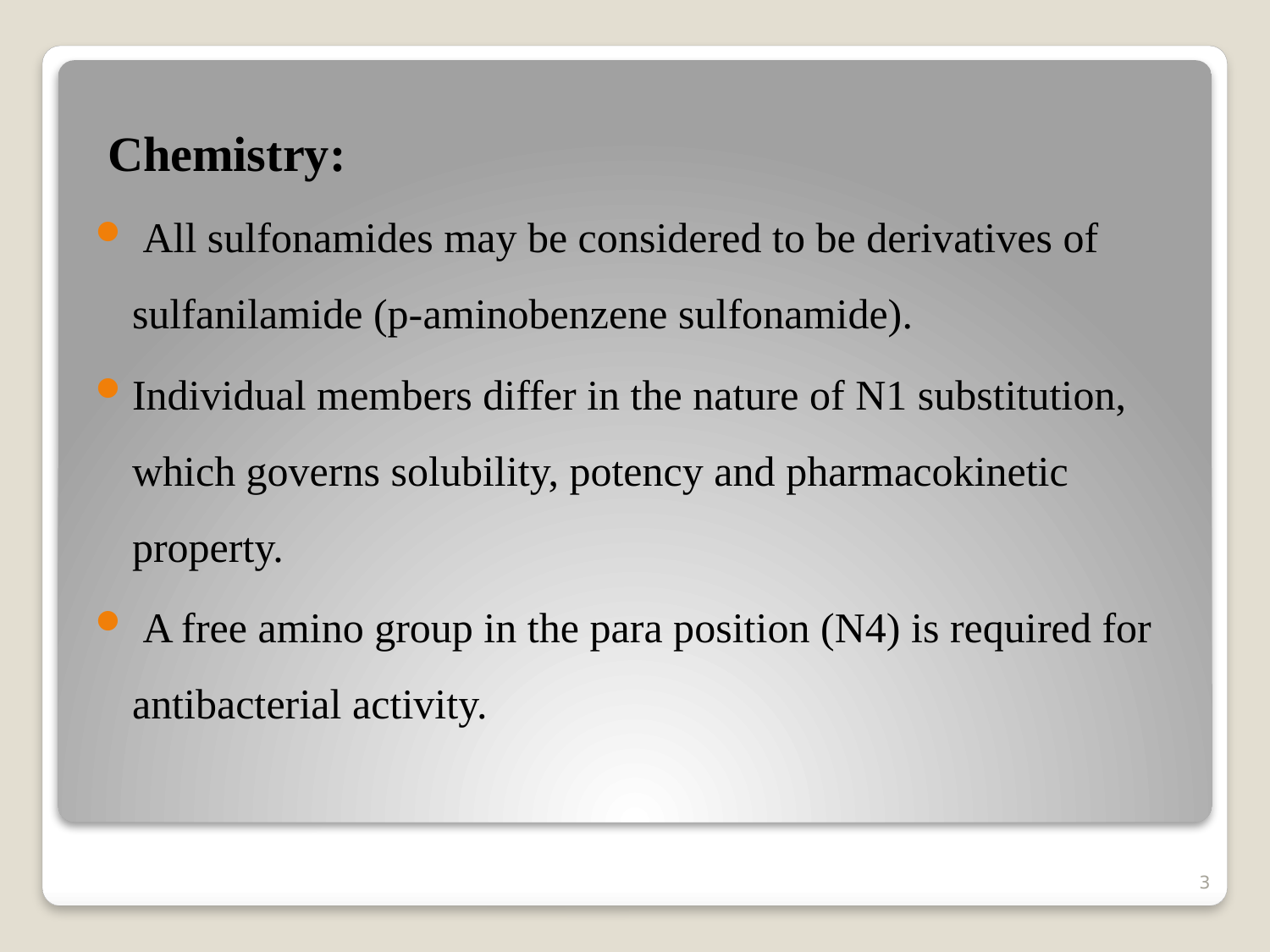

Chemistry:
 All sulfonamides may be considered to be derivatives of sulfanilamide (p-aminobenzene sulfonamide).
Individual members differ in the nature of N1 substitution, which governs solubility, potency and pharmacokinetic property.
 A free amino group in the para position (N4) is required for antibacterial activity.

3